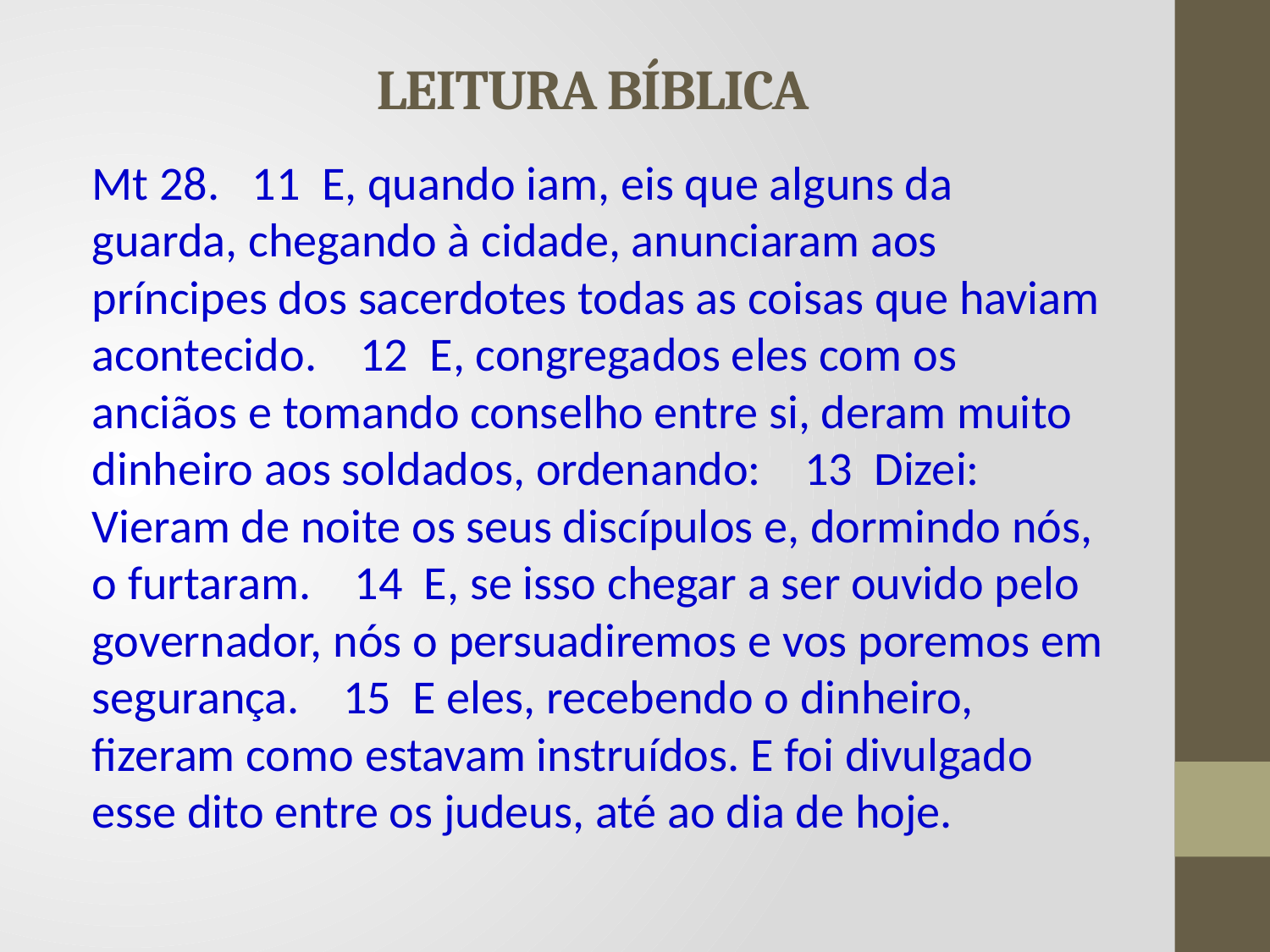

# LEITURA BÍBLICA
Mt 28.   11  E, quando iam, eis que alguns da guarda, chegando à cidade, anunciaram aos príncipes dos sacerdotes todas as coisas que haviam acontecido.    12  E, congregados eles com os anciãos e tomando conselho entre si, deram muito dinheiro aos soldados, ordenando:    13  Dizei: Vieram de noite os seus discípulos e, dormindo nós, o furtaram.    14  E, se isso chegar a ser ouvido pelo governador, nós o persuadiremos e vos poremos em segurança.    15  E eles, recebendo o dinheiro, fizeram como estavam instruídos. E foi divulgado esse dito entre os judeus, até ao dia de hoje.